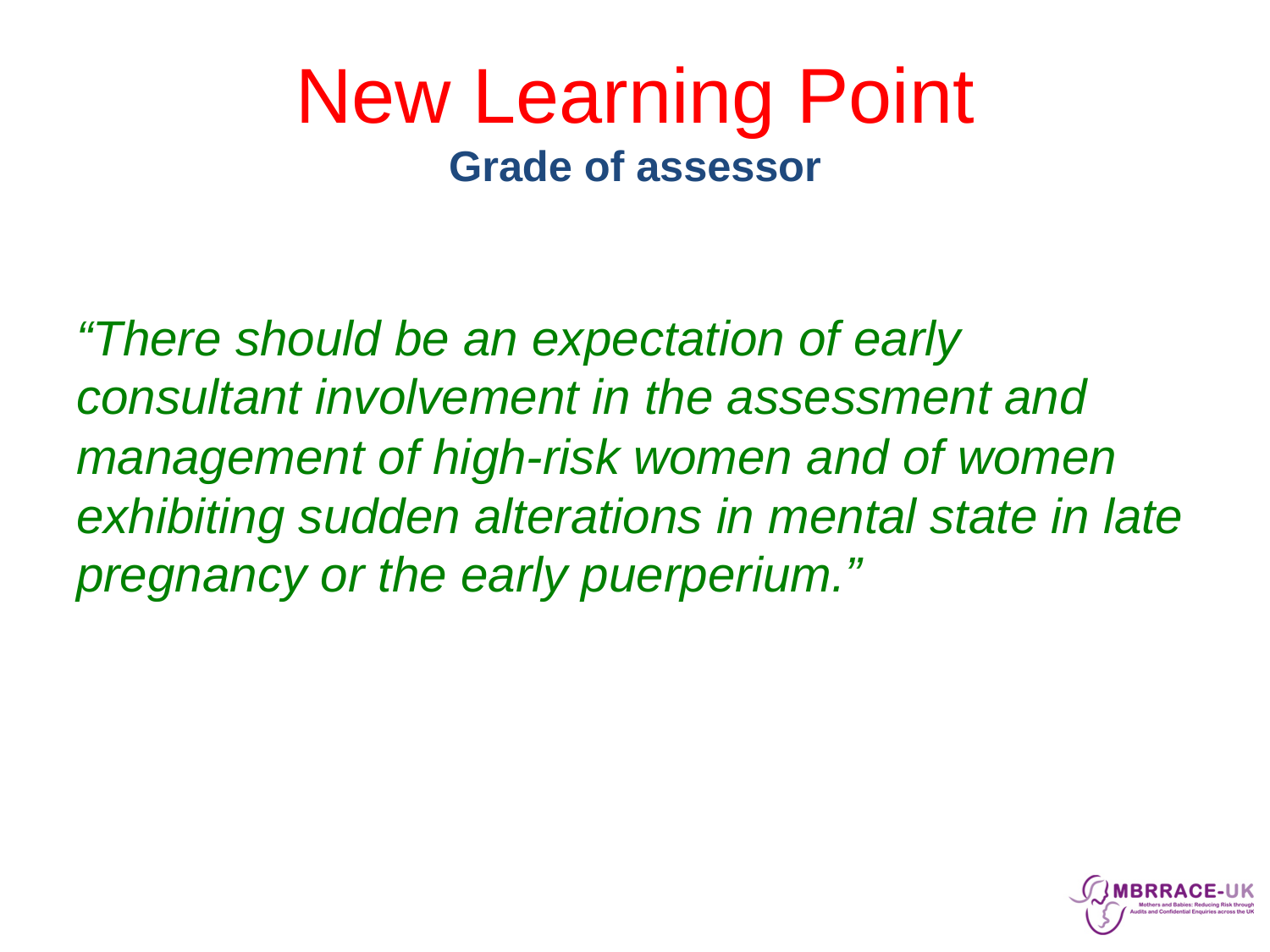

# New Learning Point Grade of assessor

“There should be an expectation of early consultant involvement in the assessment and management of high-risk women and of women exhibiting sudden alterations in mental state in late pregnancy or the early puerperium.”